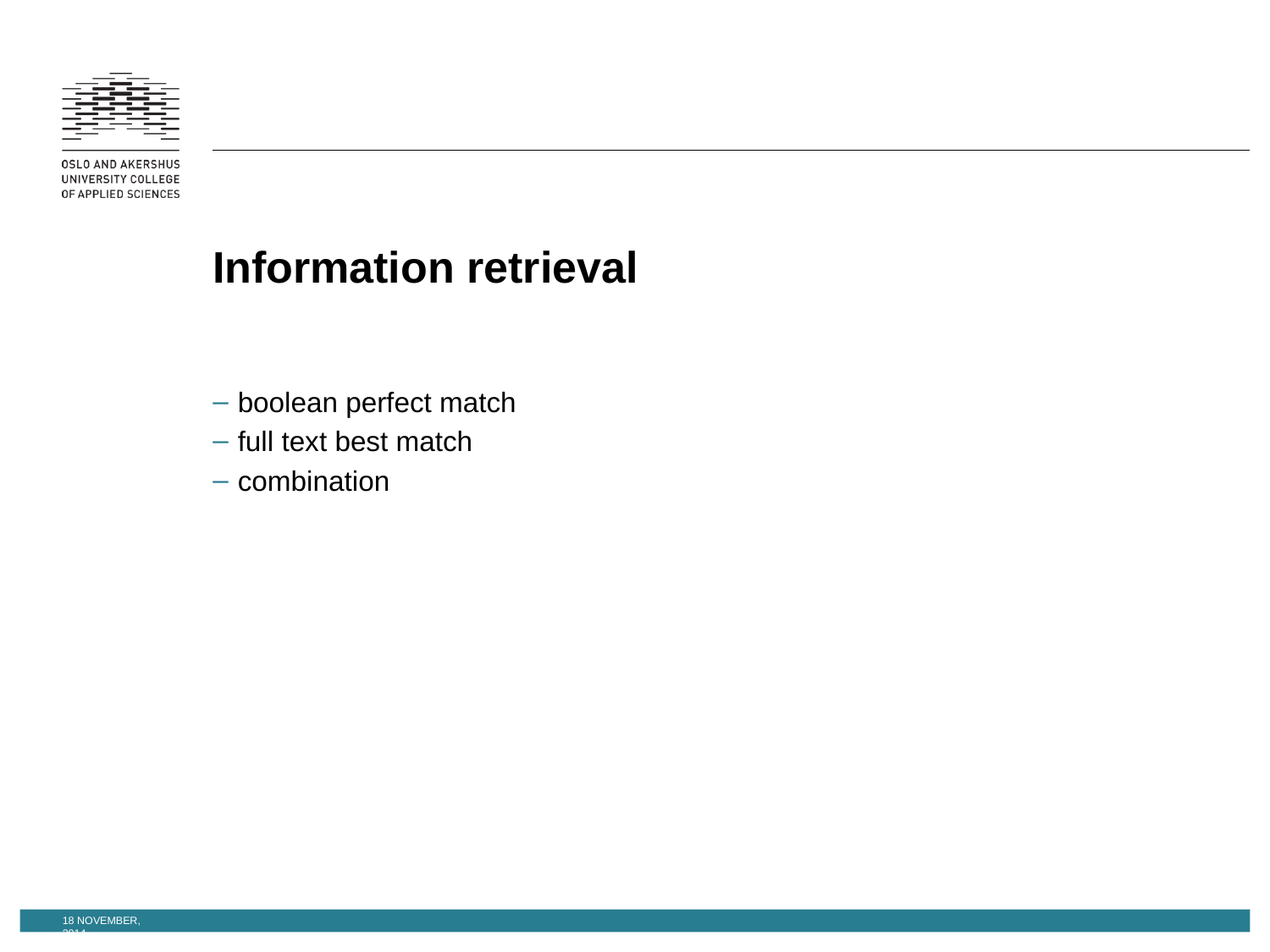

# Information retrieval
boolean perfect match
full text best match
combination
18 November, 2014